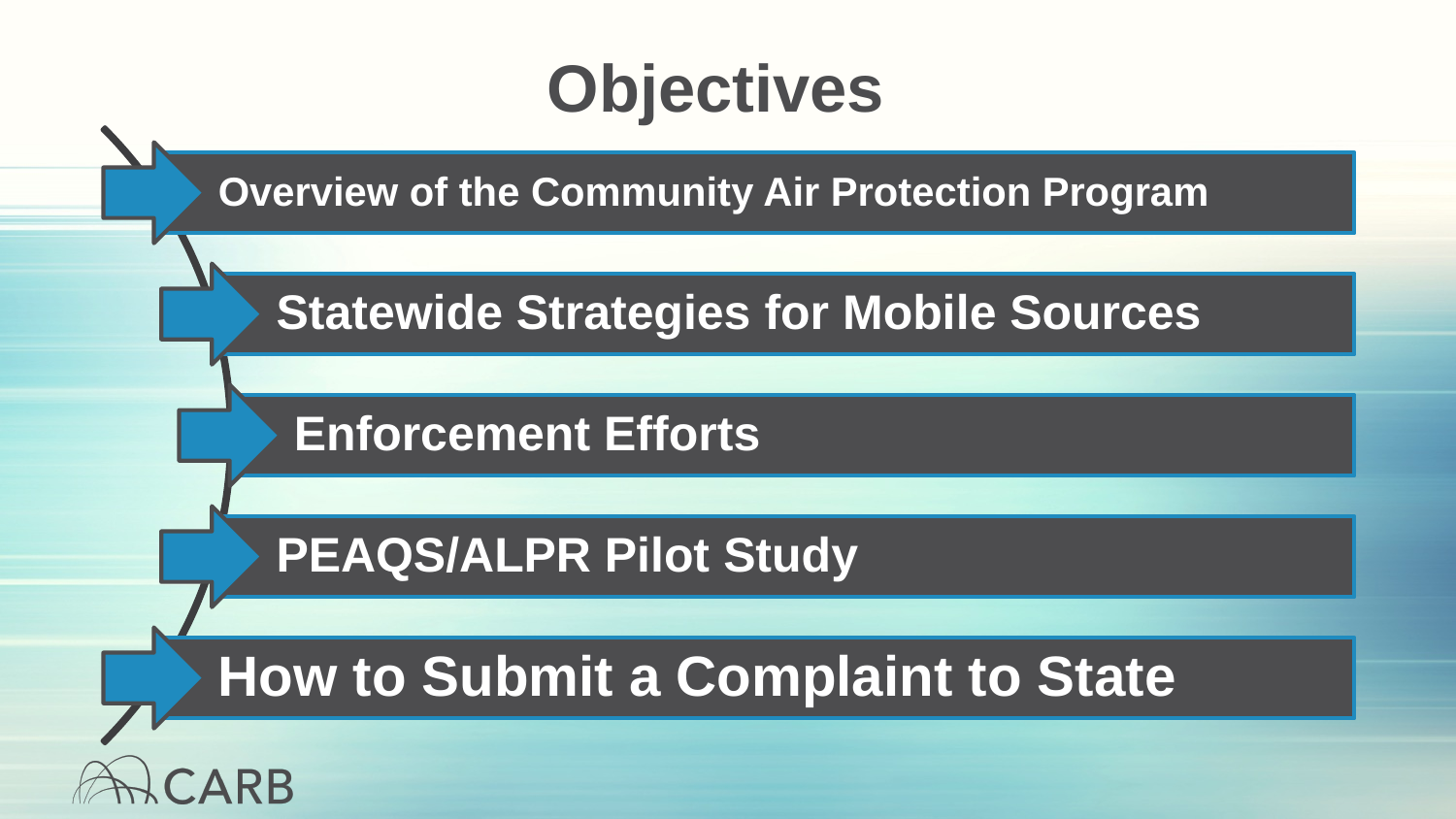

# Objectives
Overview of the Community Air Protection Program
Statewide Strategies for Mobile Sources
Enforcement Efforts
PEAQS/ALPR Pilot Study
How to Submit a Complaint to State
2